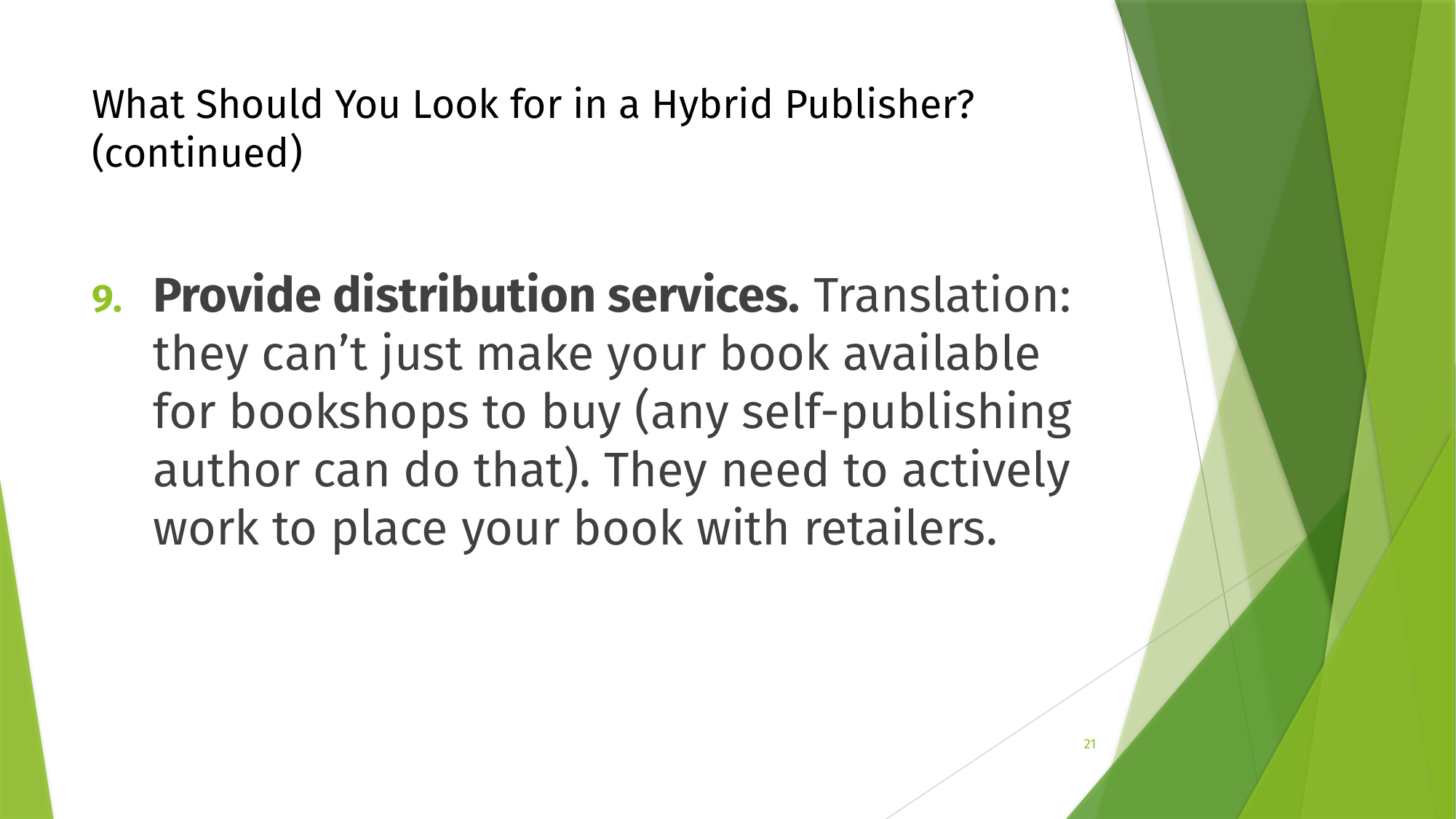

# What Should You Look for in a Hybrid Publisher?  (continued)
Provide distribution services. Translation: they can’t just make your book available for bookshops to buy (any self-publishing author can do that). They need to actively work to place your book with retailers.

21